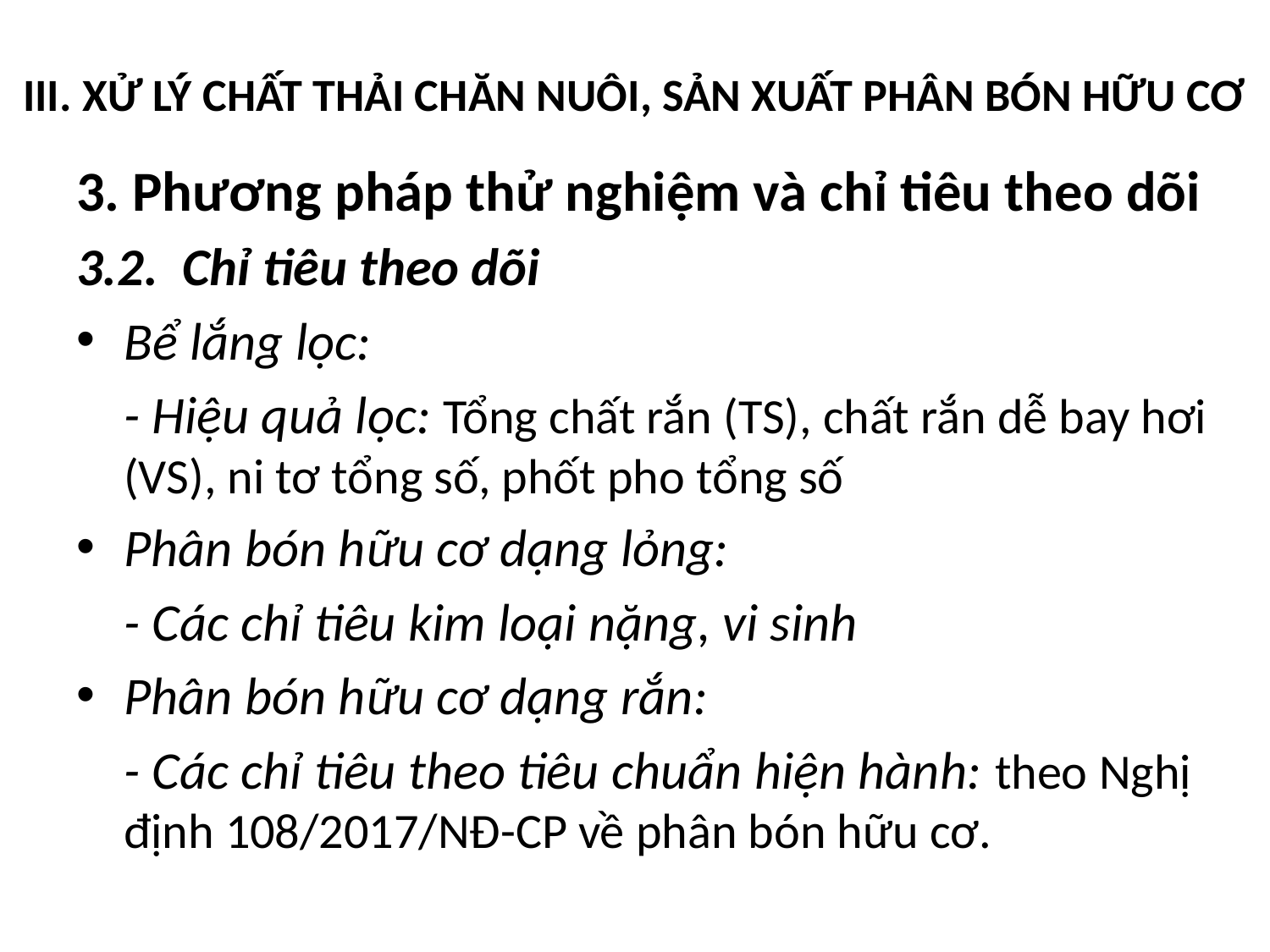

# III. XỬ LÝ CHẤT THẢI CHĂN NUÔI, SẢN XUẤT PHÂN BÓN HỮU CƠ
3. Phương pháp thử nghiệm và chỉ tiêu theo dõi
3.2.  Chỉ tiêu theo dõi
Bể lắng lọc:
	- Hiệu quả lọc: Tổng chất rắn (TS), chất rắn dễ bay hơi (VS), ni tơ tổng số, phốt pho tổng số
Phân bón hữu cơ dạng lỏng:
	- Các chỉ tiêu kim loại nặng, vi sinh
Phân bón hữu cơ dạng rắn:
	- Các chỉ tiêu theo tiêu chuẩn hiện hành: theo Nghị định 108/2017/NĐ-CP về phân bón hữu cơ.